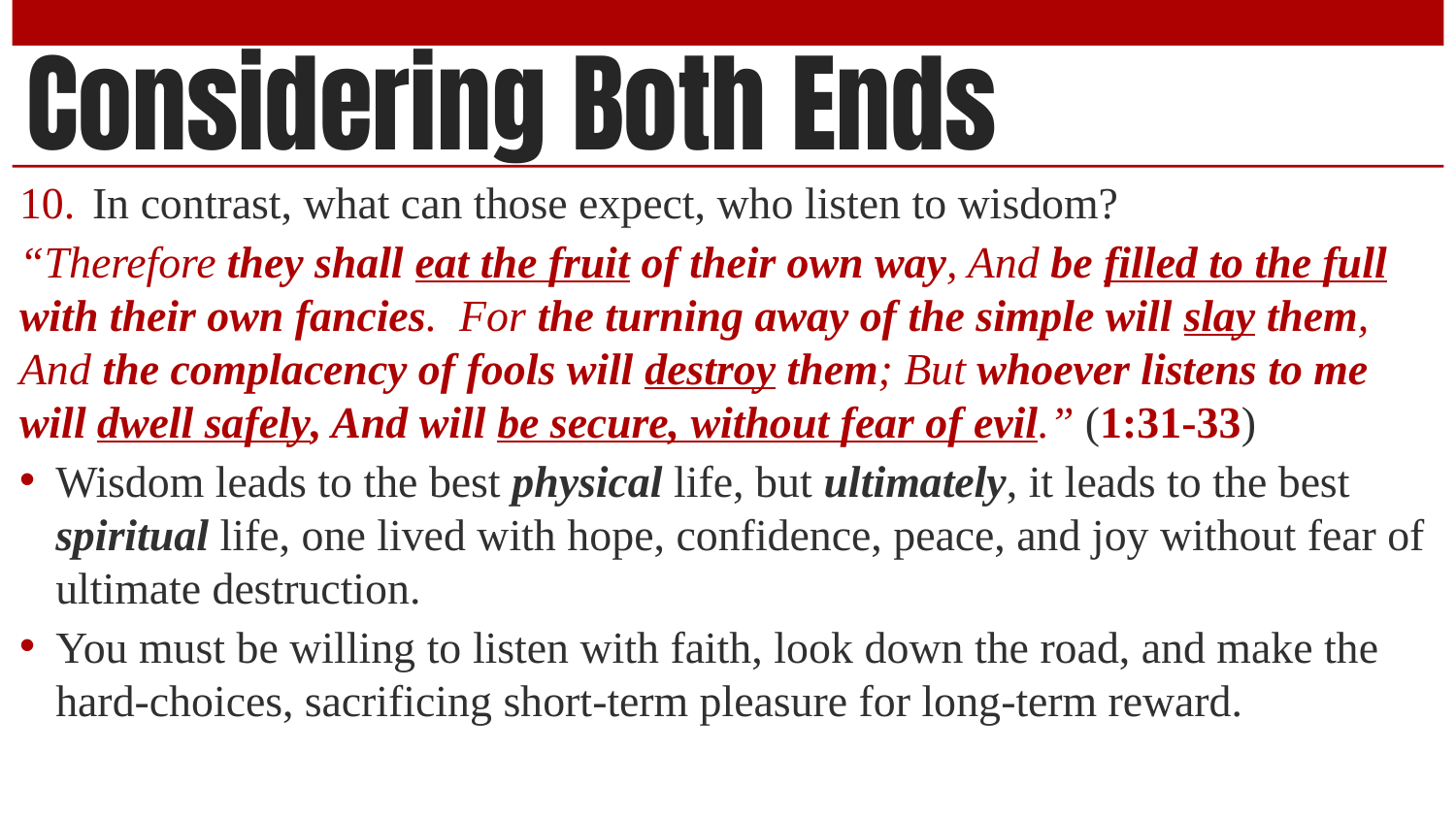

# Considering Both Ends
In contrast, what can those expect, who listen to wisdom?
“Therefore they shall eat the fruit of their own way, And be filled to the full with their own fancies.  For the turning away of the simple will slay them, And the complacency of fools will destroy them; But whoever listens to me will dwell safely, And will be secure, without fear of evil.” (1:31-33)
Wisdom leads to the best physical life, but ultimately, it leads to the best spiritual life, one lived with hope, confidence, peace, and joy without fear of ultimate destruction.
You must be willing to listen with faith, look down the road, and make the hard-choices, sacrificing short-term pleasure for long-term reward.